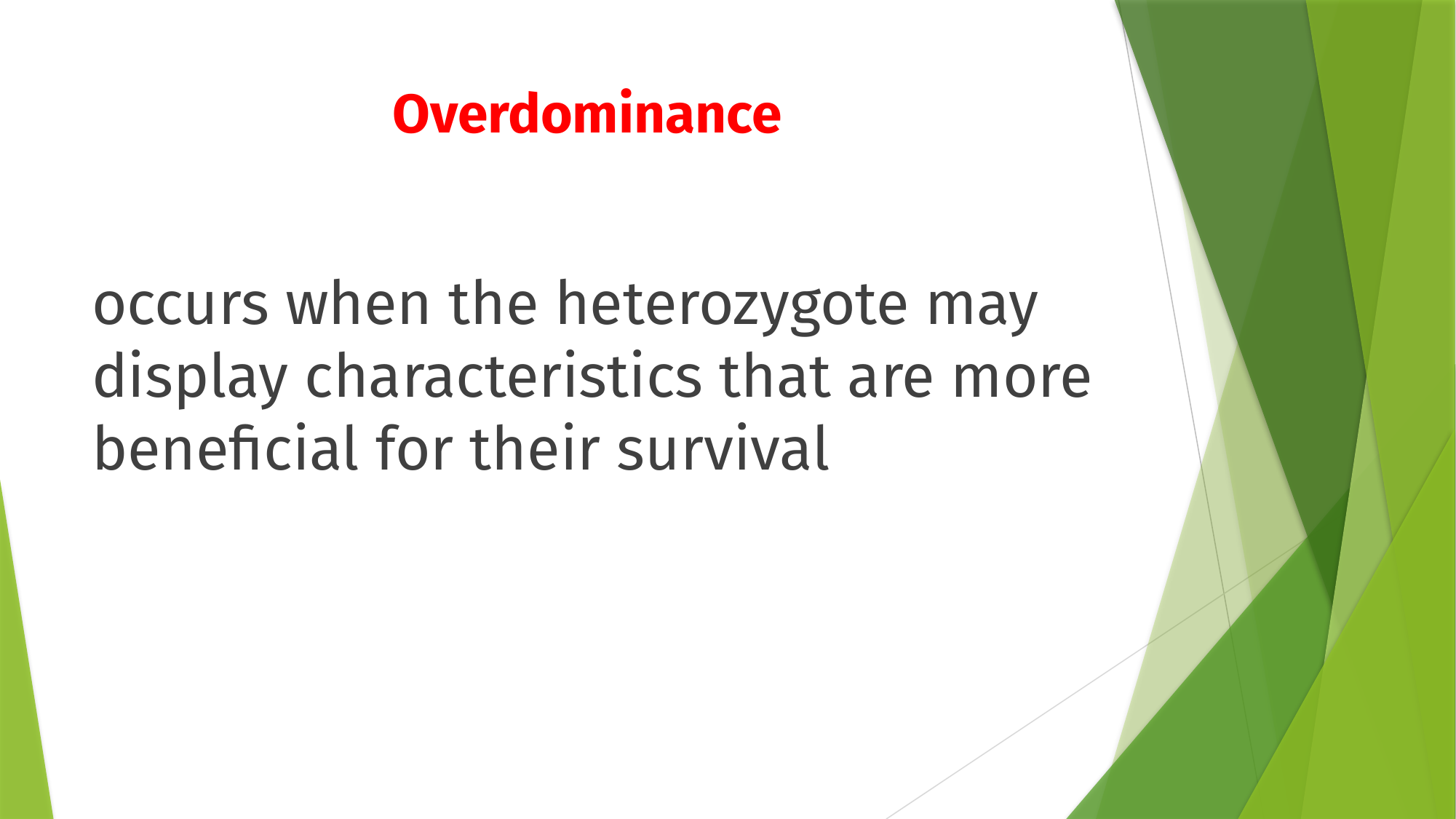

# Overdominance
occurs when the heterozygote may display characteristics that are more beneficial for their survival